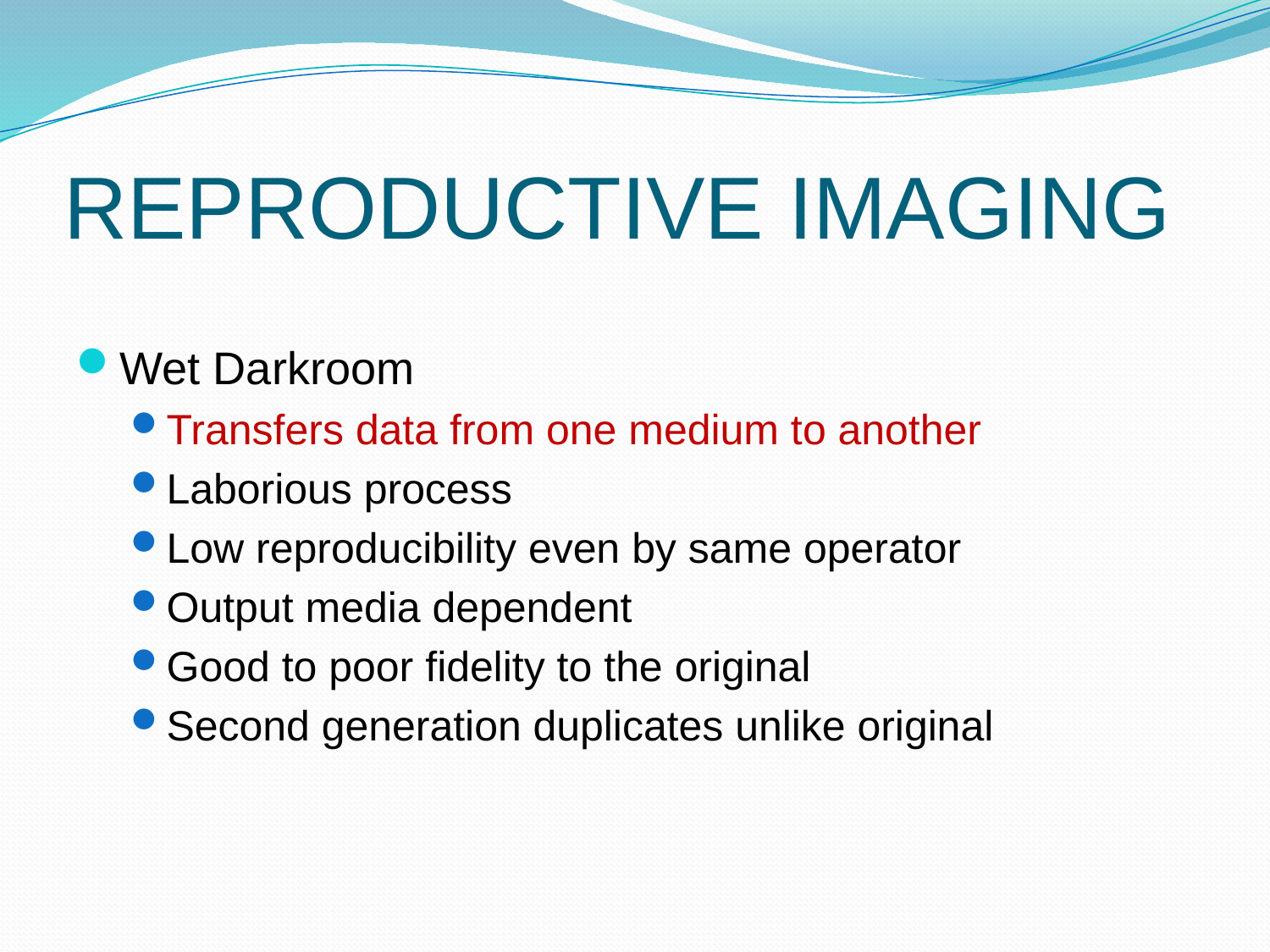

# REPRODUCTIVE IMAGING

Wet Darkroom
Transfers data from one medium to another
Laborious process
Low reproducibility even by same operator
Output media dependent
Good to poor fidelity to the original
Second generation duplicates unlike original